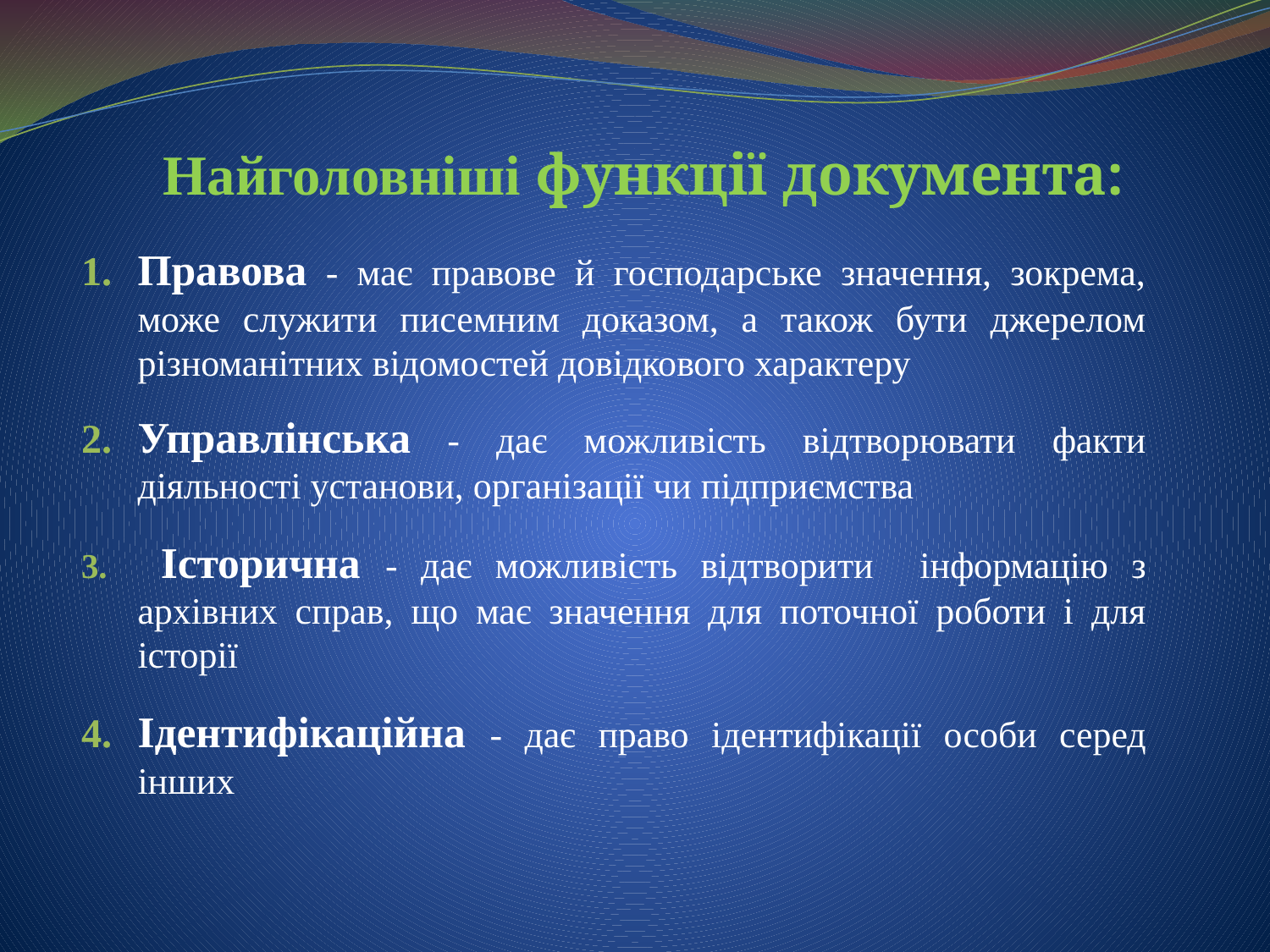

# Найголовніші функції документа:
Правова - має правове й господарське значення, зокрема, може служити писемним доказом, а також бути джерелом різноманітних відомостей довідкового характеру

Управлінська - дає можливість відтворювати факти діяльності установи, організації чи підприємства

 Історична - дає можливість відтворити  інформацію з архівних справ, що має значення для поточної роботи і для історії

Ідентифікаційна - дає право ідентифікації особи серед інших